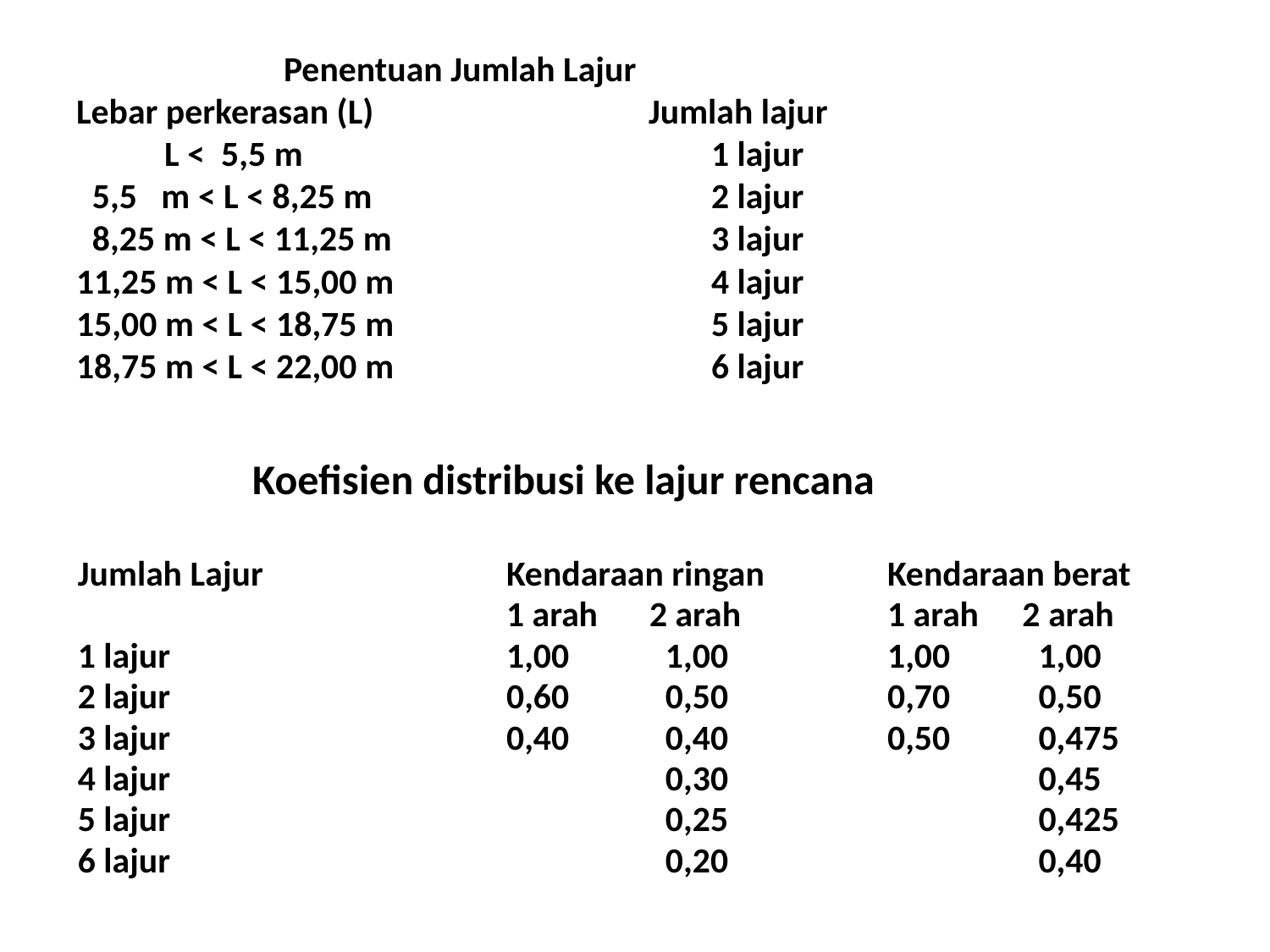

# Penentuan Jumlah Lajur Lebar perkerasan (L) 	Jumlah lajur L <  5,5 m		1 lajur 5,5   m < L < 8,25 m		2 lajur 8,25 m < L < 11,25 m		3 lajur 11,25 m < L < 15,00 m		4 lajur 15,00 m < L < 18,75 m		5 lajur 18,75 m < L < 22,00 m		6 lajur
		Koefisien distribusi ke lajur rencana

Jumlah Lajur		Kendaraan ringan	Kendaraan berat
				1 arah	  2 arah		1 arah	 2 arah
1 lajur			1,00	    1,00		1,00	   1,00
2 lajur			0,60	    0,50		0,70	   0,50
3 lajur			0,40	    0,40		0,50	   0,475
4 lajur				    0,30			   0,45
5 lajur				    0,25			   0,425
6 lajur				    0,20			   0,40